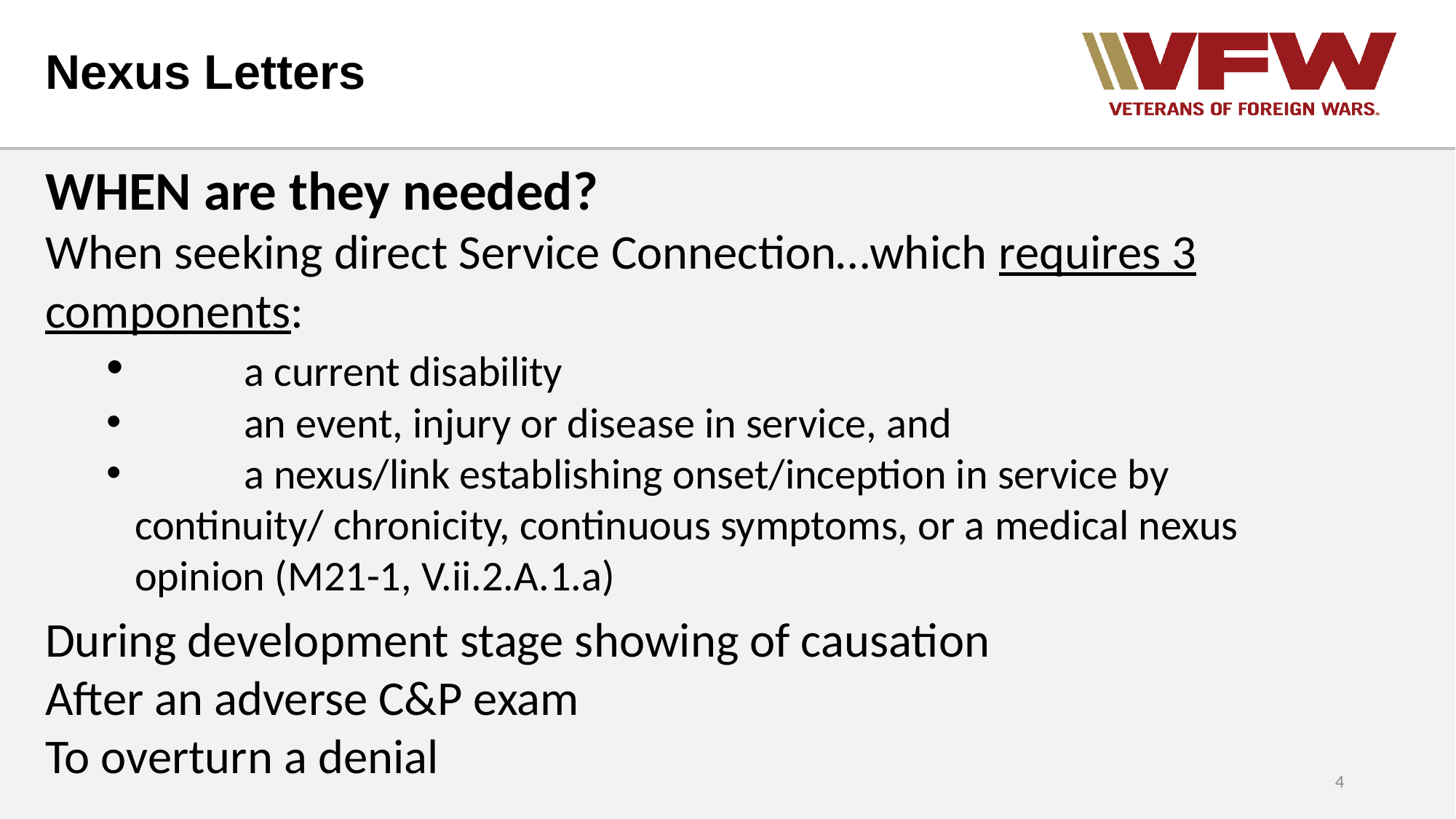

# Nexus Letters

WHEN are they needed?
When seeking direct Service Connection…which requires 3 components:
	a current disability
	an event, injury or disease in service, and
	a nexus/link establishing onset/inception in service by continuity/ chronicity, continuous symptoms, or a medical nexus opinion (M21-1, V.ii.2.A.1.a)

During development stage showing of causation
After an adverse C&P exam
To overturn a denial
4